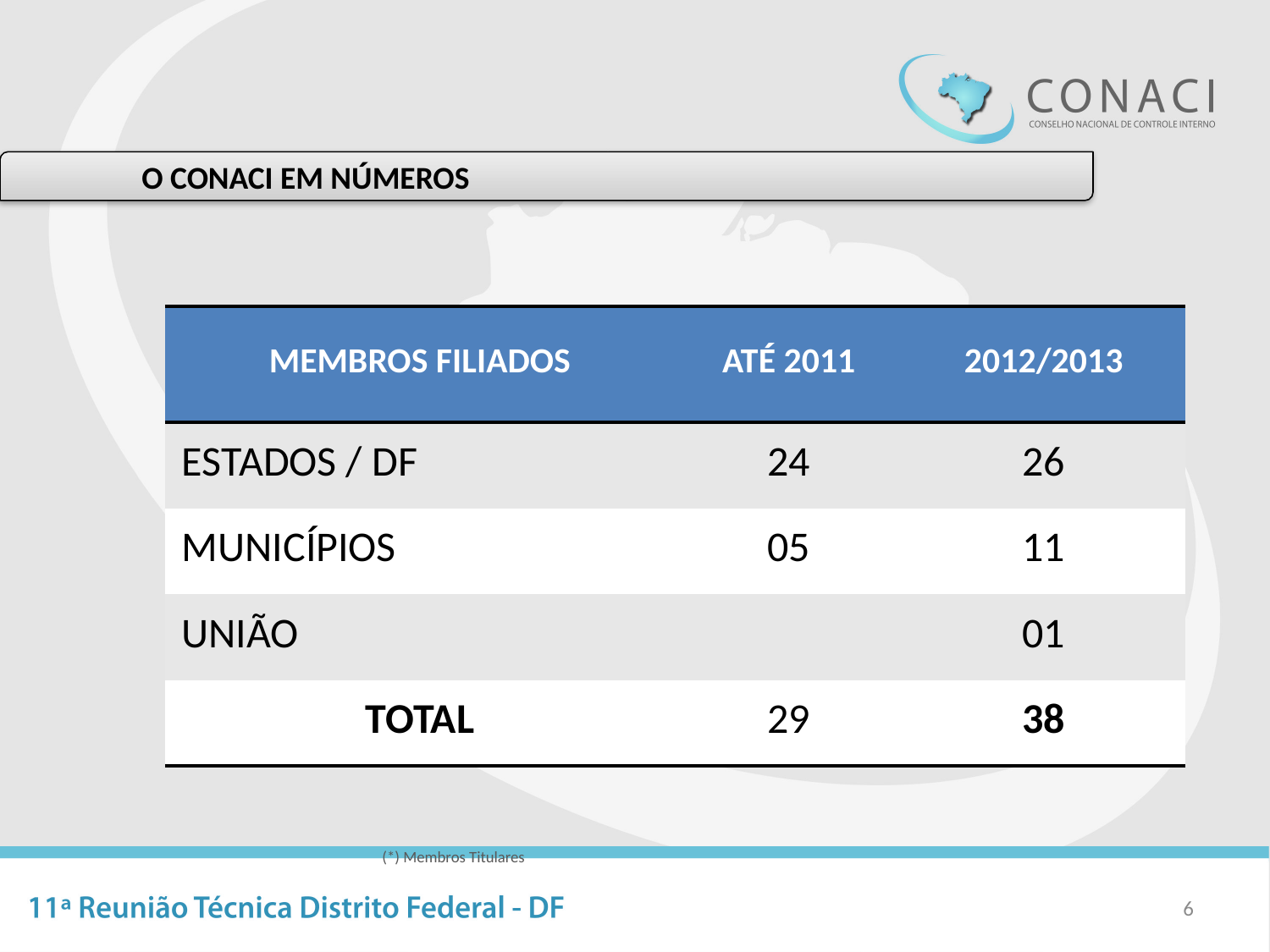

O CONACI EM NÚMEROS
| MEMBROS FILIADOS | ATÉ 2011 | 2012/2013 |
| --- | --- | --- |
| ESTADOS / DF | 24 | 26 |
| MUNICÍPIOS | 05 | 11 |
| UNIÃO |  | 01 |
| TOTAL | 29 | 38 |
(*) Membros Titulares
6